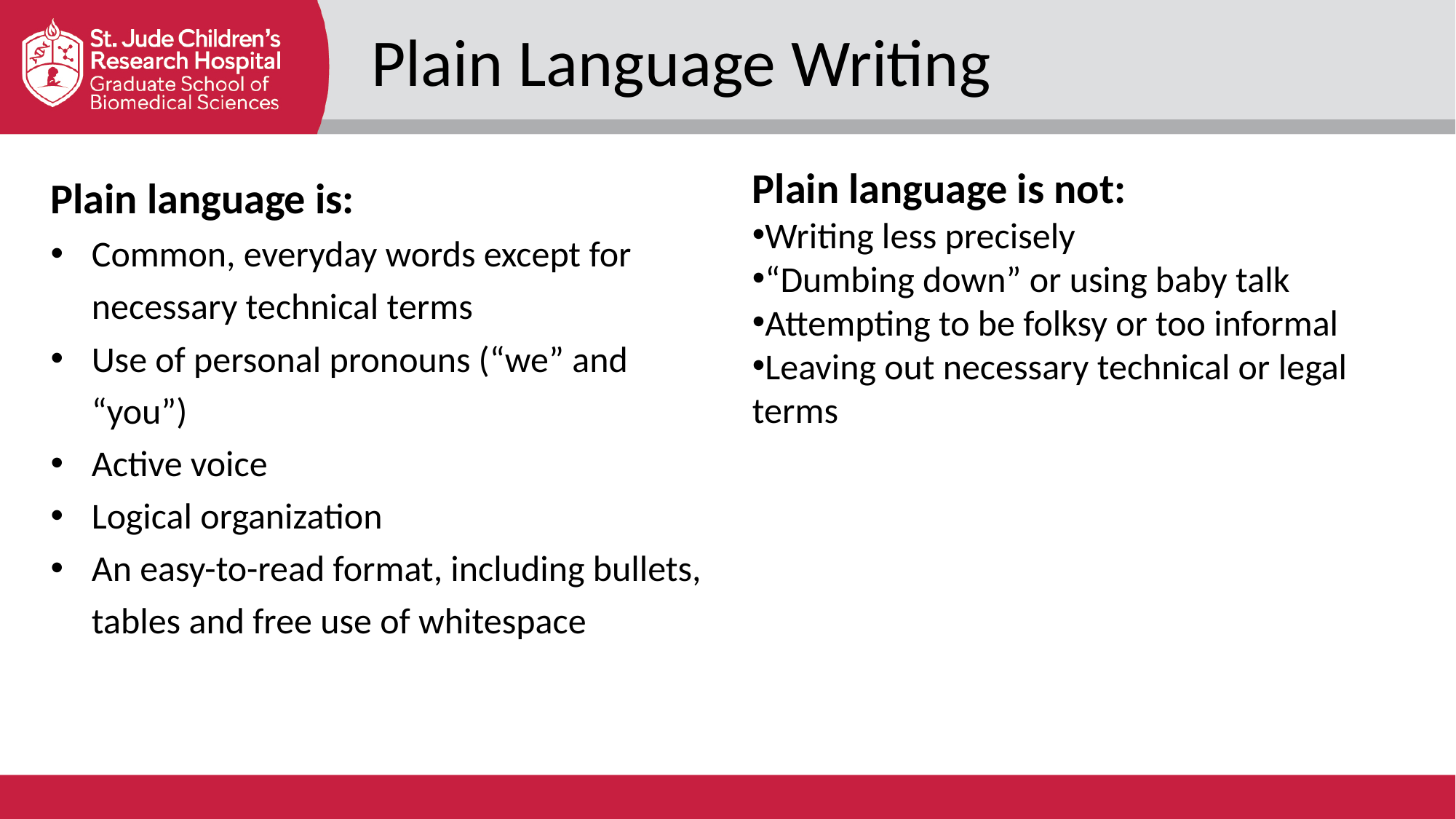

Plain Language Writing
Plain language is:
Common, everyday words except for necessary technical terms
Use of personal pronouns (“we” and “you”)
Active voice
Logical organization
An easy-to-read format, including bullets, tables and free use of whitespace
Plain language is not:
Writing less precisely
“Dumbing down” or using baby talk
Attempting to be folksy or too informal
Leaving out necessary technical or legal terms